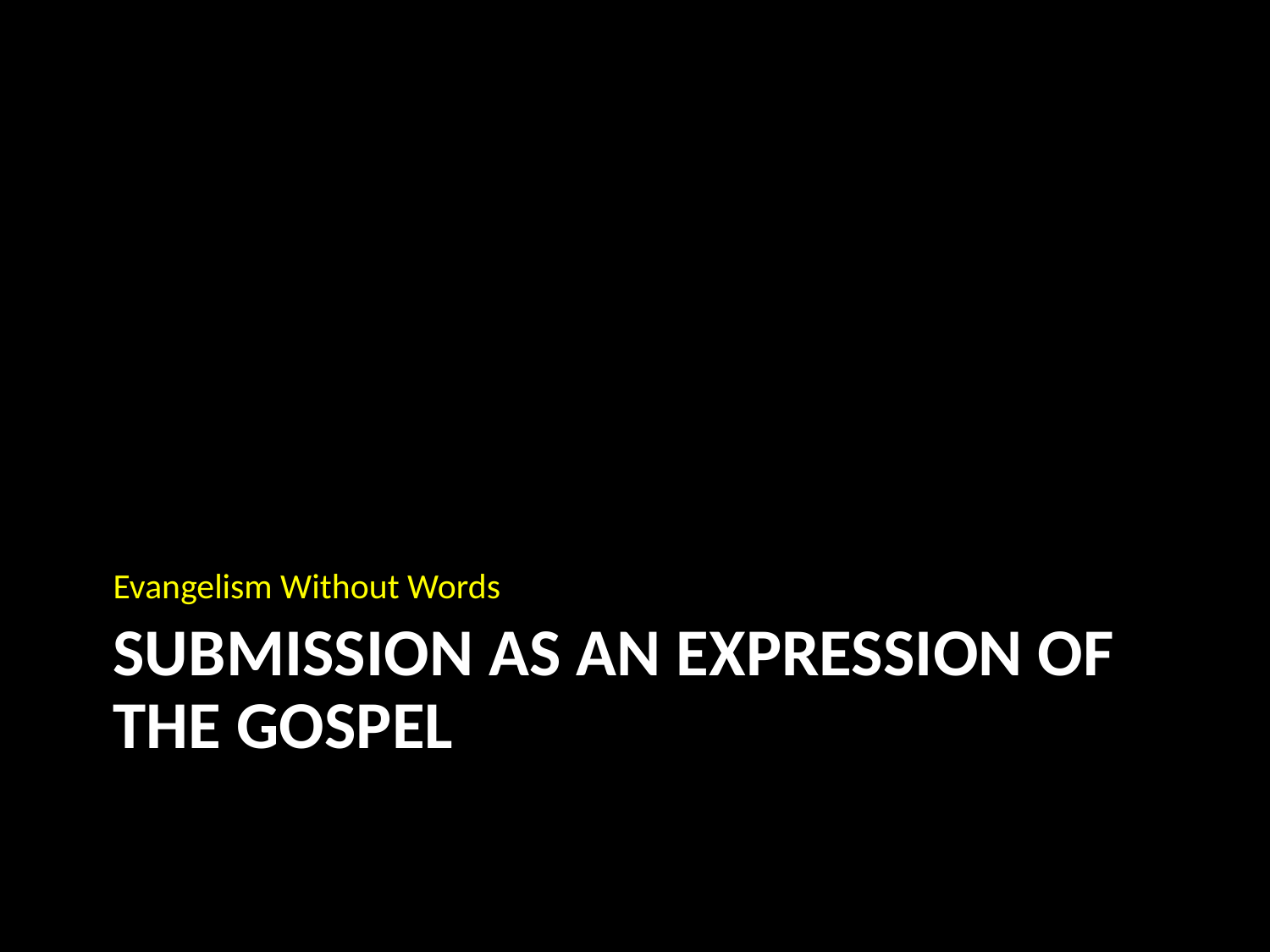

Evangelism Without Words
# Submission as an expression of the gospel